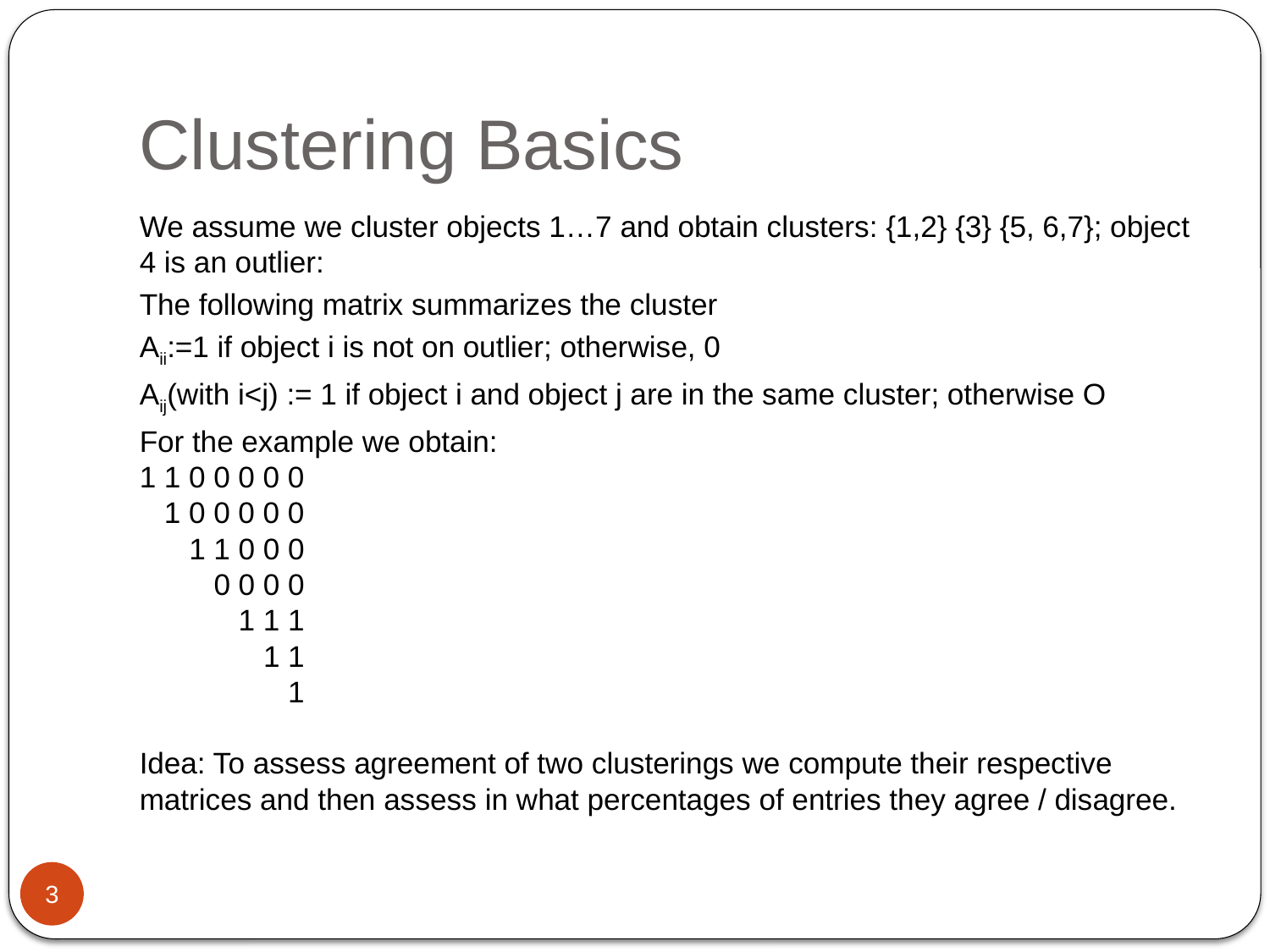

# Clustering Basics
We assume we cluster objects 1…7 and obtain clusters: {1,2} {3} {5, 6,7}; object 4 is an outlier:
The following matrix summarizes the cluster
Aii:=1 if object i is not on outlier; otherwise, 0
Aij(with i<j) := 1 if object i and object j are in the same cluster; otherwise O
For the example we obtain:
1 1 0 0 0 0 0
   1 0 0 0 0 0
      1 1 0 0 0
         0 0 0 0
            1 1 1
               1 1
                  1

Idea: To assess agreement of two clusterings we compute their respective matrices and then assess in what percentages of entries they agree / disagree.

3